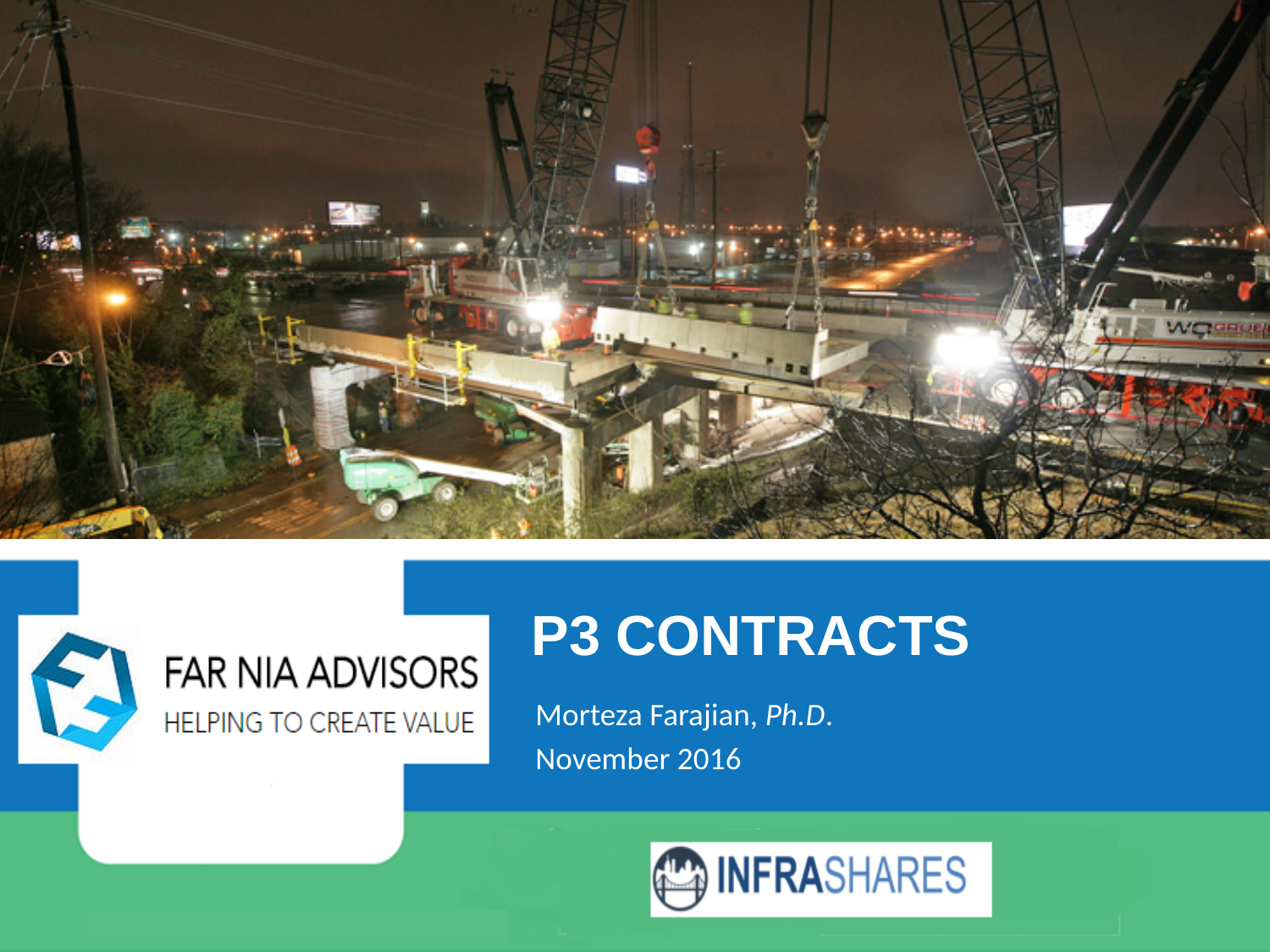

# P3 Contracts
Morteza Farajian, Ph.D.
November 2016